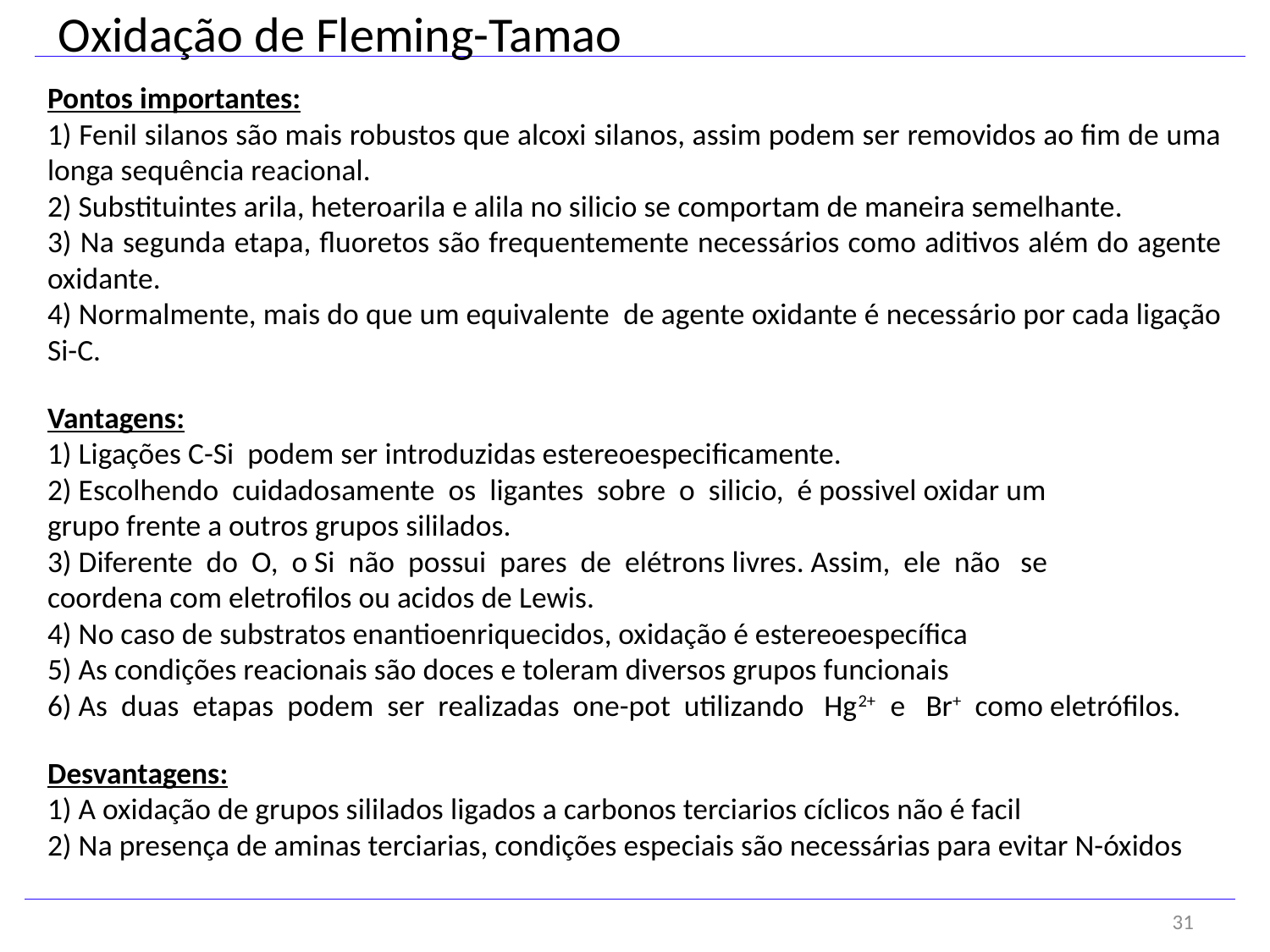

Oxidação de Fleming-Tamao
Pontos importantes:
1) Fenil silanos são mais robustos que alcoxi silanos, assim podem ser removidos ao fim de uma longa sequência reacional.
2) Substituintes arila, heteroarila e alila no silicio se comportam de maneira semelhante.
3) Na segunda etapa, fluoretos são frequentemente necessários como aditivos além do agente oxidante.
4) Normalmente, mais do que um equivalente  de agente oxidante é necessário por cada ligação Si-C.

Vantagens:
1) Ligações C-Si  podem ser introduzidas estereoespecificamente.
2) Escolhendo  cuidadosamente  os  ligantes  sobre  o  silicio,  é possivel oxidar um
grupo frente a outros grupos sililados.
3) Diferente  do  O,  o Si  não  possui  pares  de  elétrons livres. Assim,  ele  não   se
coordena com eletrofilos ou acidos de Lewis.
4) No caso de substratos enantioenriquecidos, oxidação é estereoespecífica
5) As condições reacionais são doces e toleram diversos grupos funcionais
6) As  duas  etapas  podem  ser  realizadas  one-pot  utilizando   Hg2+   e   Br+  como eletrófilos.

Desvantagens:
1) A oxidação de grupos sililados ligados a carbonos terciarios cíclicos não é facil
2) Na presença de aminas terciarias, condições especiais são necessárias para evitar N-óxidos
31